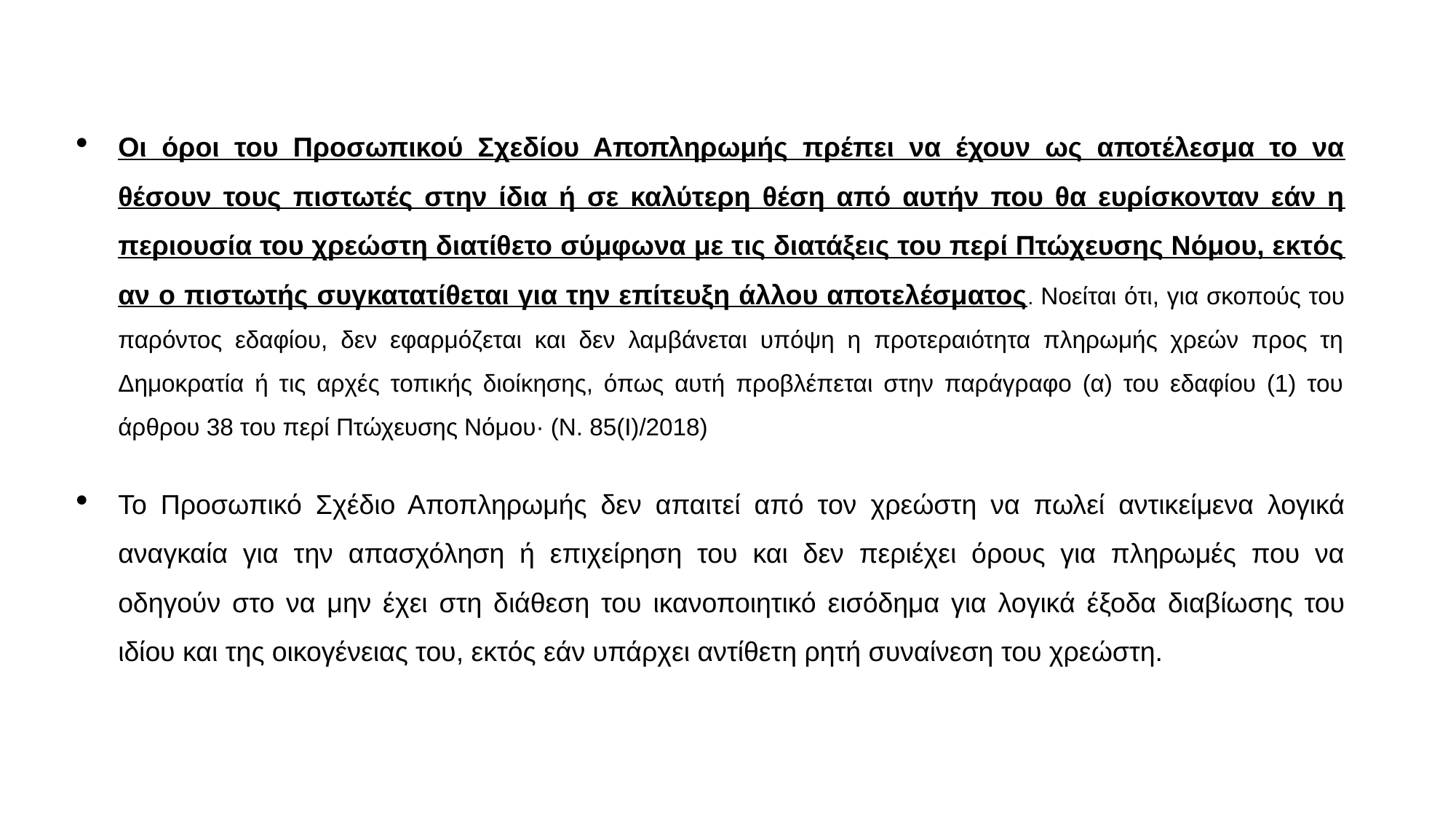

Οι όροι του Προσωπικού Σχεδίου Αποπληρωμής πρέπει να έχουν ως αποτέλεσμα το να θέσουν τους πιστωτές στην ίδια ή σε καλύτερη θέση από αυτήν που θα ευρίσκονταν εάν η περιουσία του χρεώστη διατίθετο σύμφωνα με τις διατάξεις του περί Πτώχευσης Νόμου, εκτός αν ο πιστωτής συγκατατίθεται για την επίτευξη άλλου αποτελέσματος. Νοείται ότι, για σκοπούς του παρόντος εδαφίου, δεν εφαρμόζεται και δεν λαμβάνεται υπόψη η προτεραιότητα πληρωμής χρεών προς τη Δημοκρατία ή τις αρχές τοπικής διοίκησης, όπως αυτή προβλέπεται στην παράγραφο (α) του εδαφίου (1) του άρθρου 38 του περί Πτώχευσης Νόμου· (Ν. 85(Ι)/2018)

Το Προσωπικό Σχέδιο Αποπληρωμής δεν απαιτεί από τον χρεώστη να πωλεί αντικείμενα λογικά αναγκαία για την απασχόληση ή επιχείρηση του και δεν περιέχει όρους για πληρωμές που να οδηγούν στο να μην έχει στη διάθεση του ικανοποιητικό εισόδημα για λογικά έξοδα διαβίωσης του ιδίου και της οικογένειας του, εκτός εάν υπάρχει αντίθετη ρητή συναίνεση του χρεώστη.